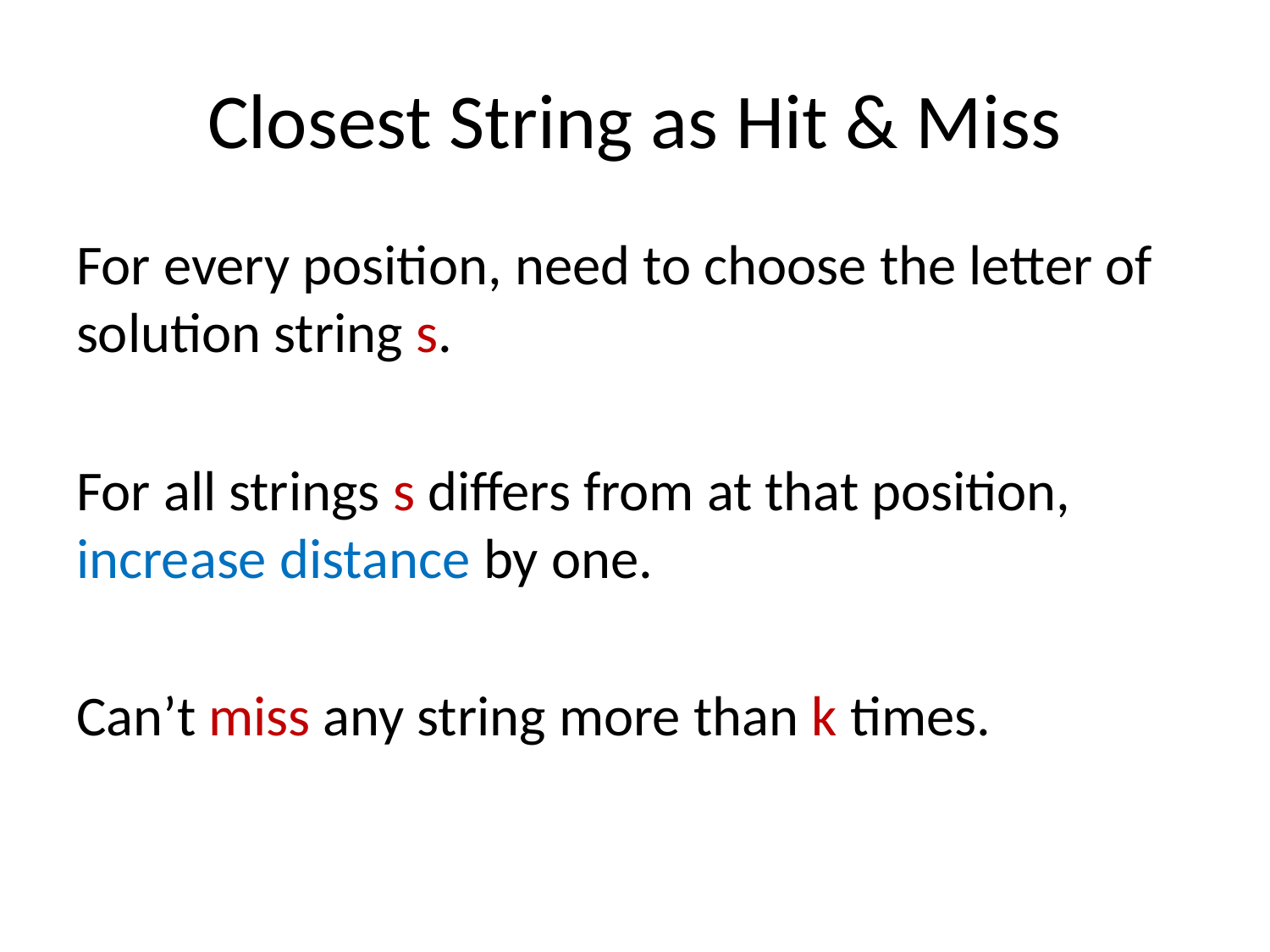

# Closest String as Hit & Miss
For every position, need to choose the letter of solution string s.

For all strings s differs from at that position, increase distance by one.

Can’t miss any string more than k times.